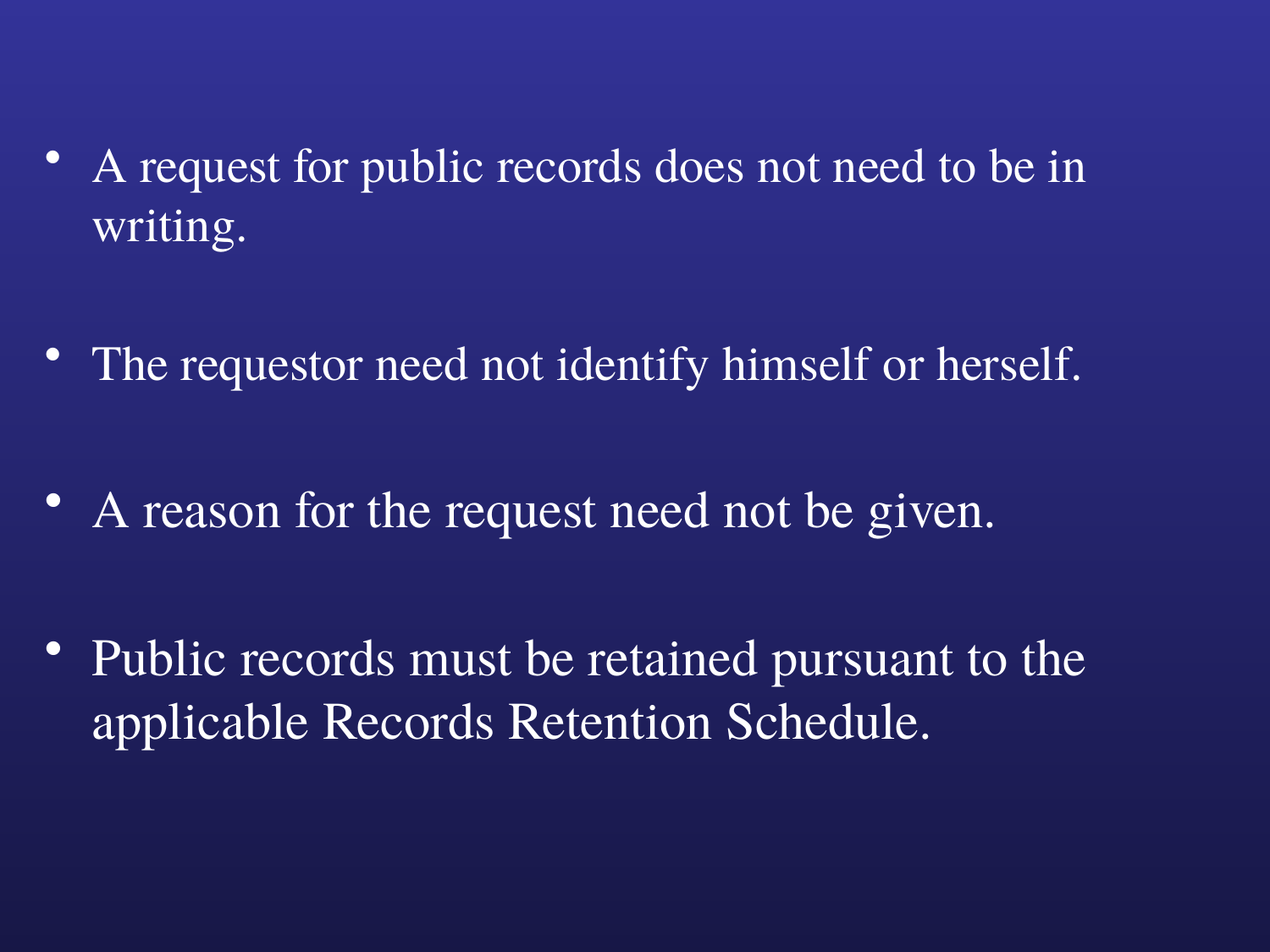

A request for public records does not need to be in writing.

The requestor need not identify himself or herself.

A reason for the request need not be given.

Public records must be retained pursuant to the applicable Records Retention Schedule.